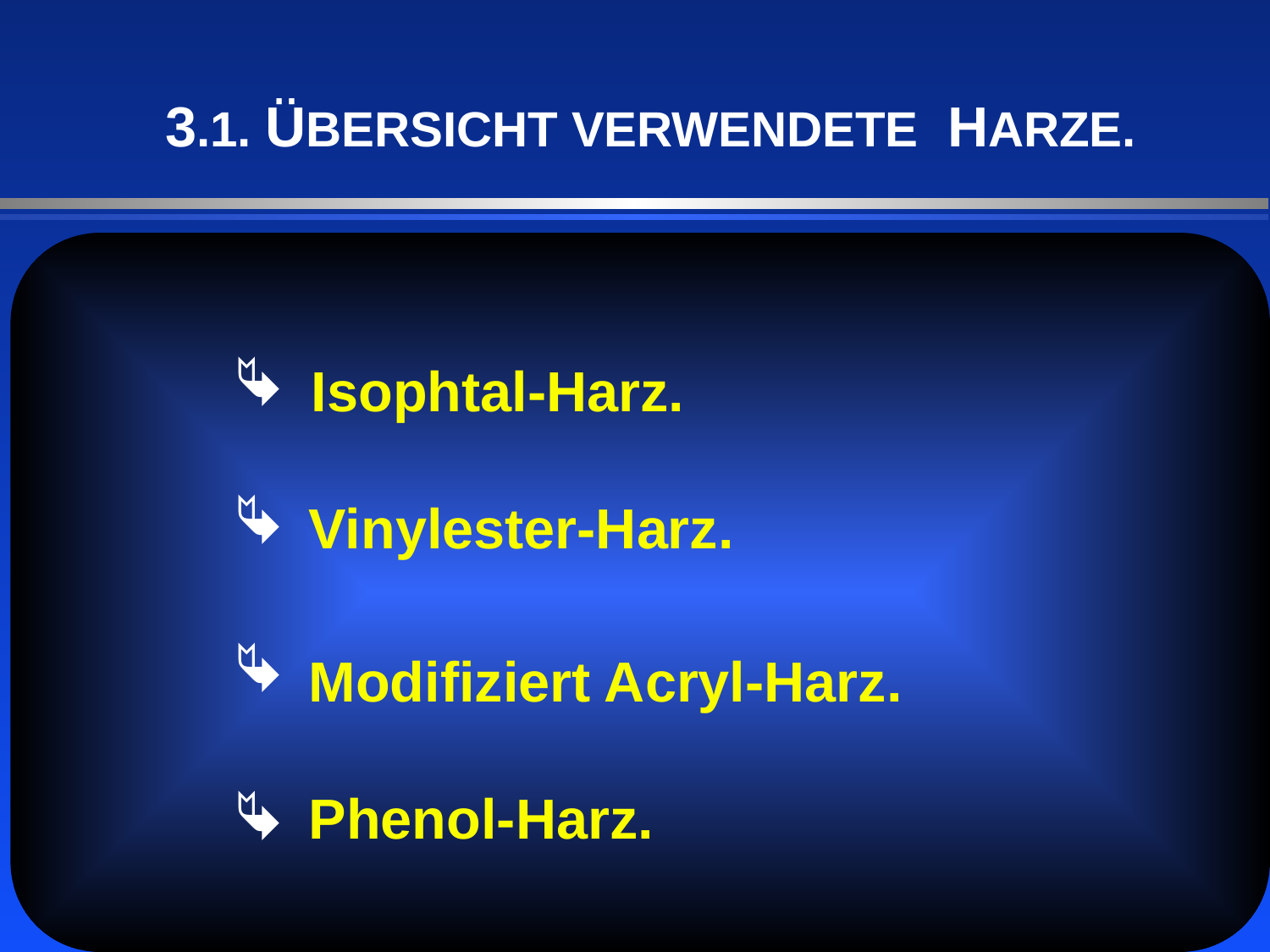

3.1. ÜBERSICHT VERWENDETE  HARZE.

Isophtal-Harz.

Vinylester-Harz.

Modifiziert Acryl-Harz.
Phenol-Harz.